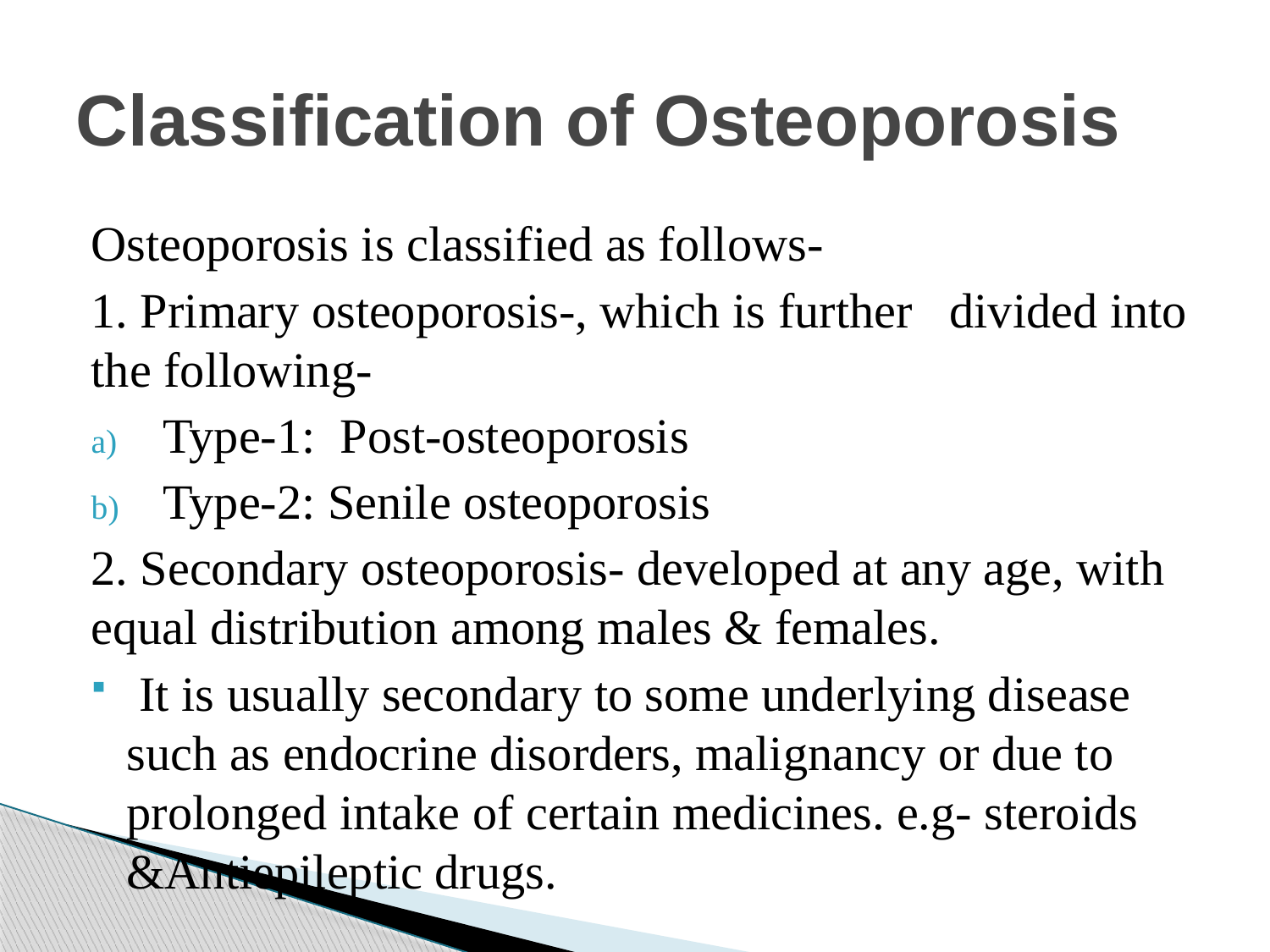

# Classification of Osteoporosis
Osteoporosis is classified as follows-
1. Primary osteoporosis-, which is further   divided into the following-
Type-1:  Post-osteoporosis
Type-2: Senile osteoporosis
2. Secondary osteoporosis- developed at any age, with equal distribution among males & females.
 It is usually secondary to some underlying disease such as endocrine disorders, malignancy or due to prolonged intake of certain medicines. e.g- steroids &Antiepileptic drugs.